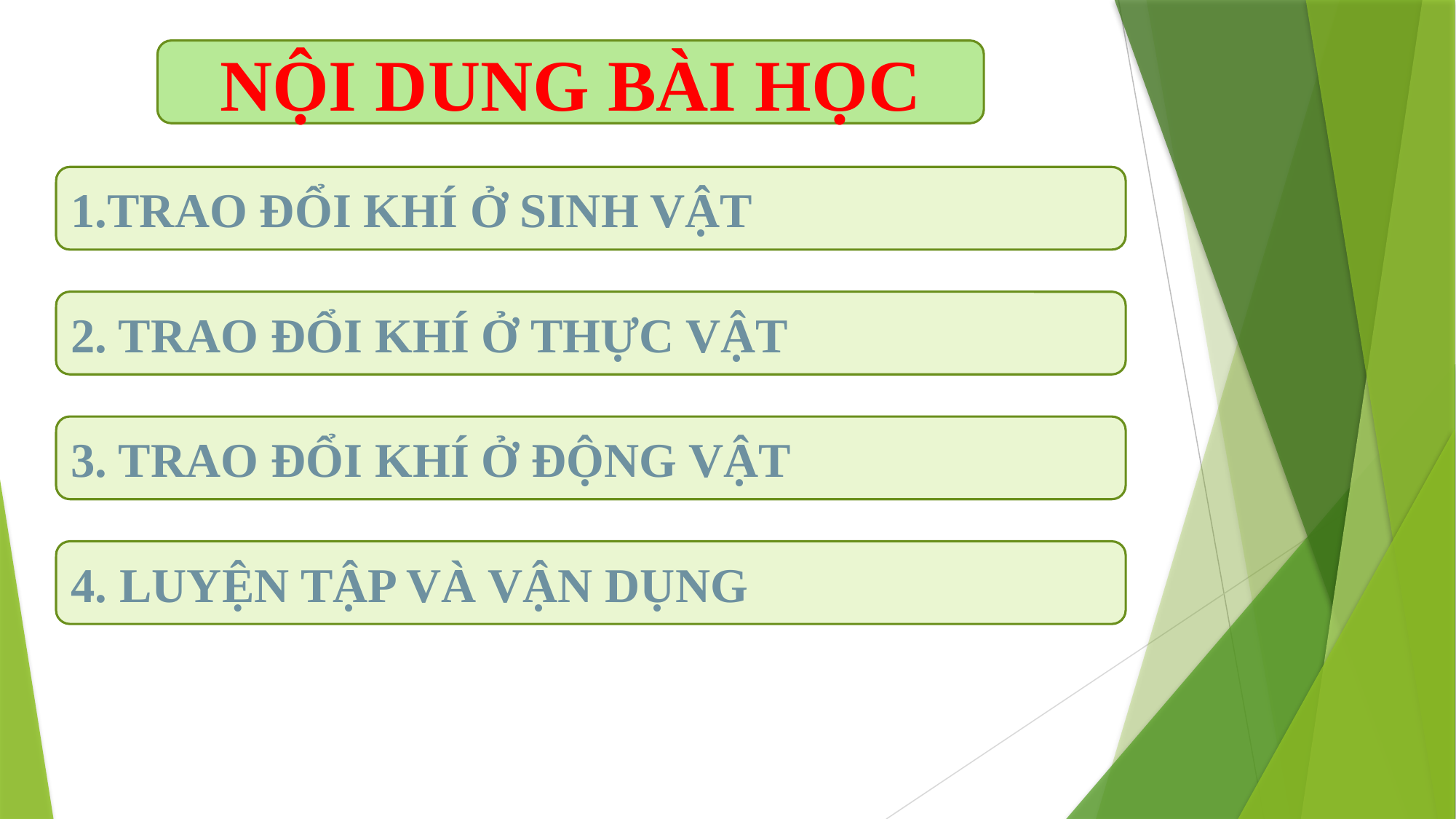

NỘI DUNG BÀI HỌC
1.TRAO ĐỔI KHÍ Ở SINH VẬT
2. TRAO ĐỔI KHÍ Ở THỰC VẬT
3. TRAO ĐỔI KHÍ Ở ĐỘNG VẬT
4. LUYỆN TẬP VÀ VẬN DỤNG